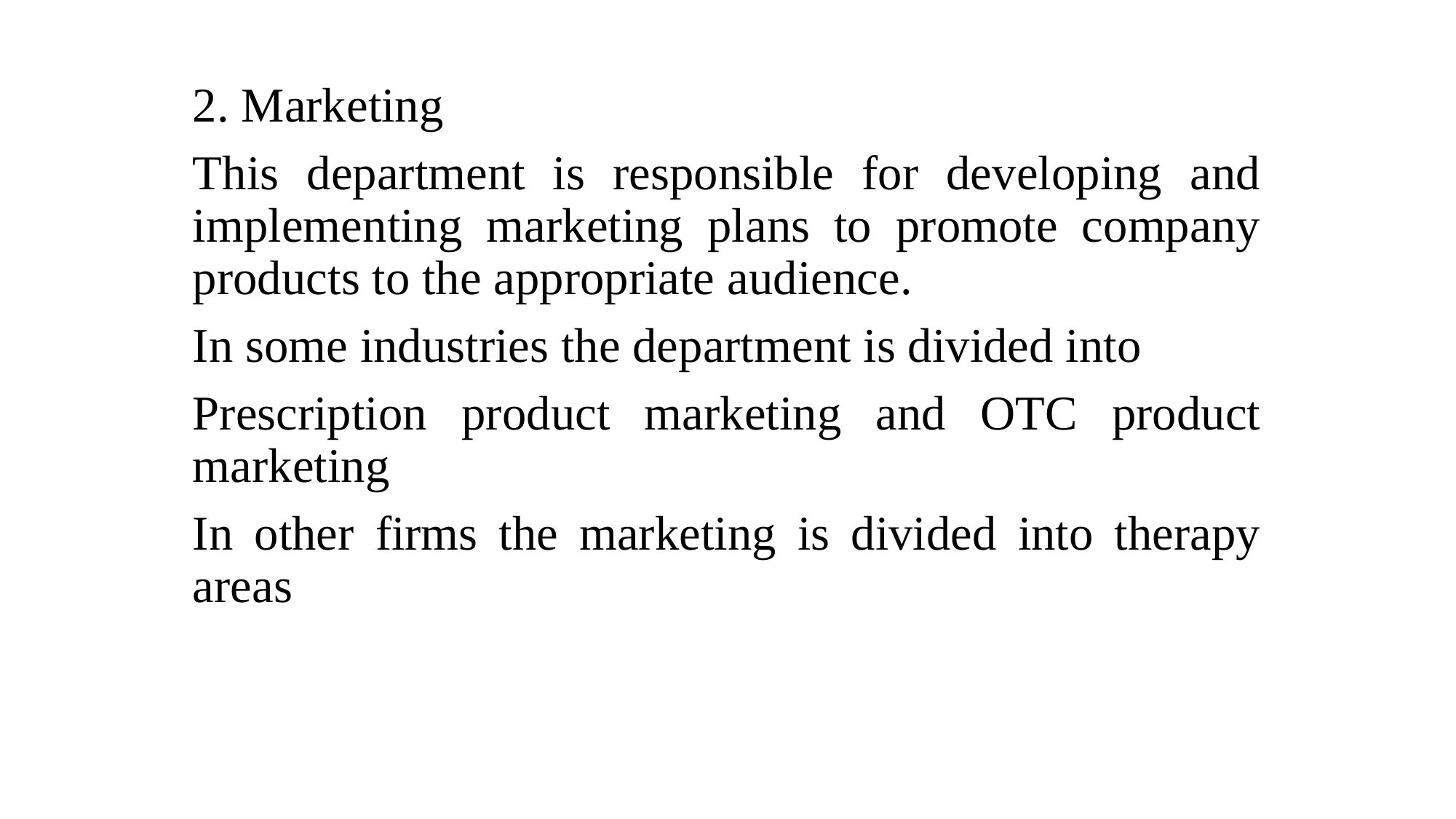

2. Marketing
This department is responsible for developing and implementing marketing plans to promote company products to the appropriate audience.
In some industries the department is divided into
Prescription product marketing and OTC product marketing
In other firms the marketing is divided into therapy areas